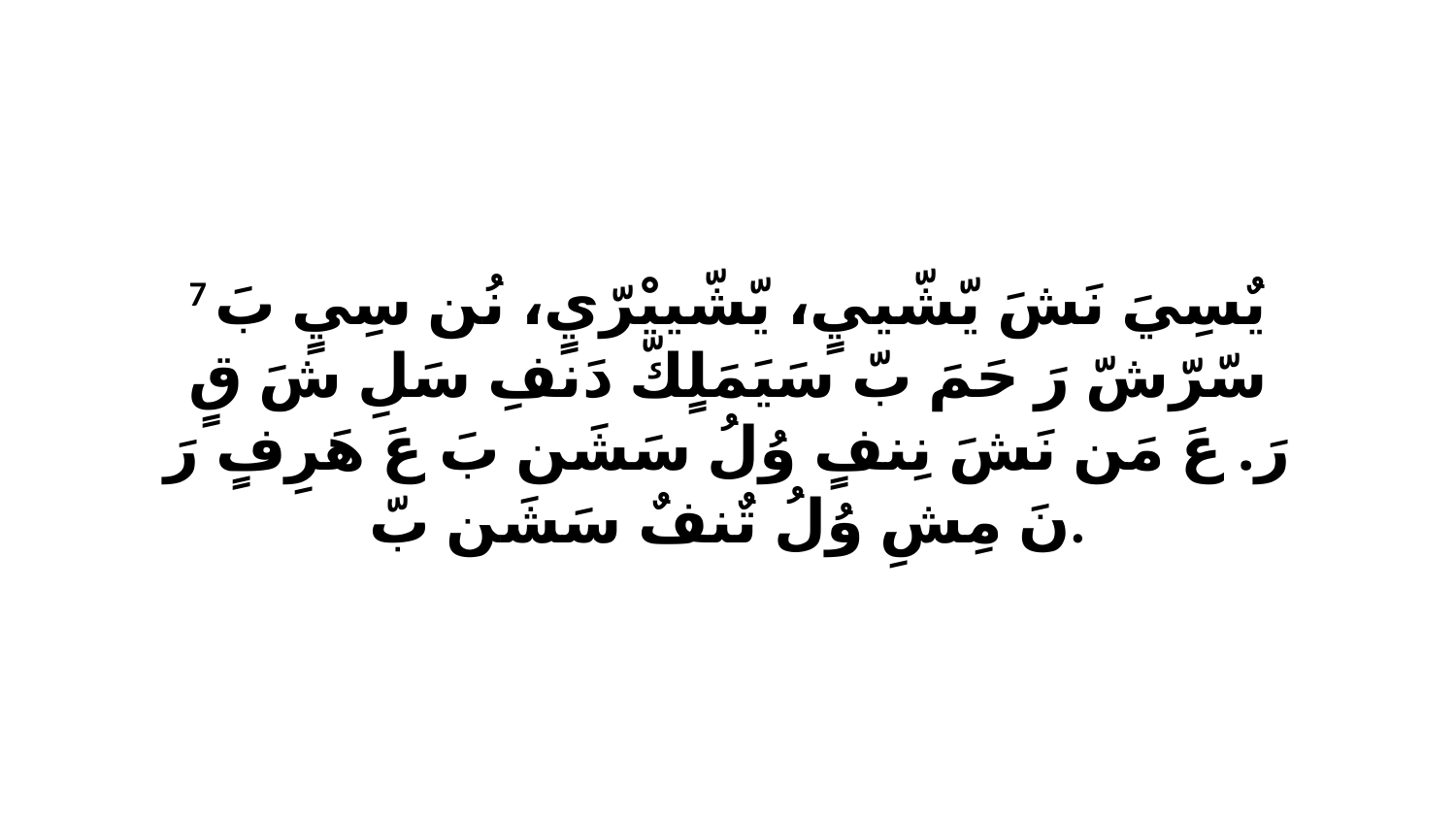

7 يٌسِيَ نَشَ يّشّييٍ، يّشّييْرّيٍ، نُن سِيٍ بَ سّرّشّ رَ حَمَ بّ سَيَمَلٍكّ دَنفِ سَلِ شَ قٍ رَ. عَ مَن نَشَ نِنفٍ وُلُ سَشَن بَ عَ هَرِفٍ رَ نَ مِشِ وُلُ تٌنفٌ سَشَن بّ.